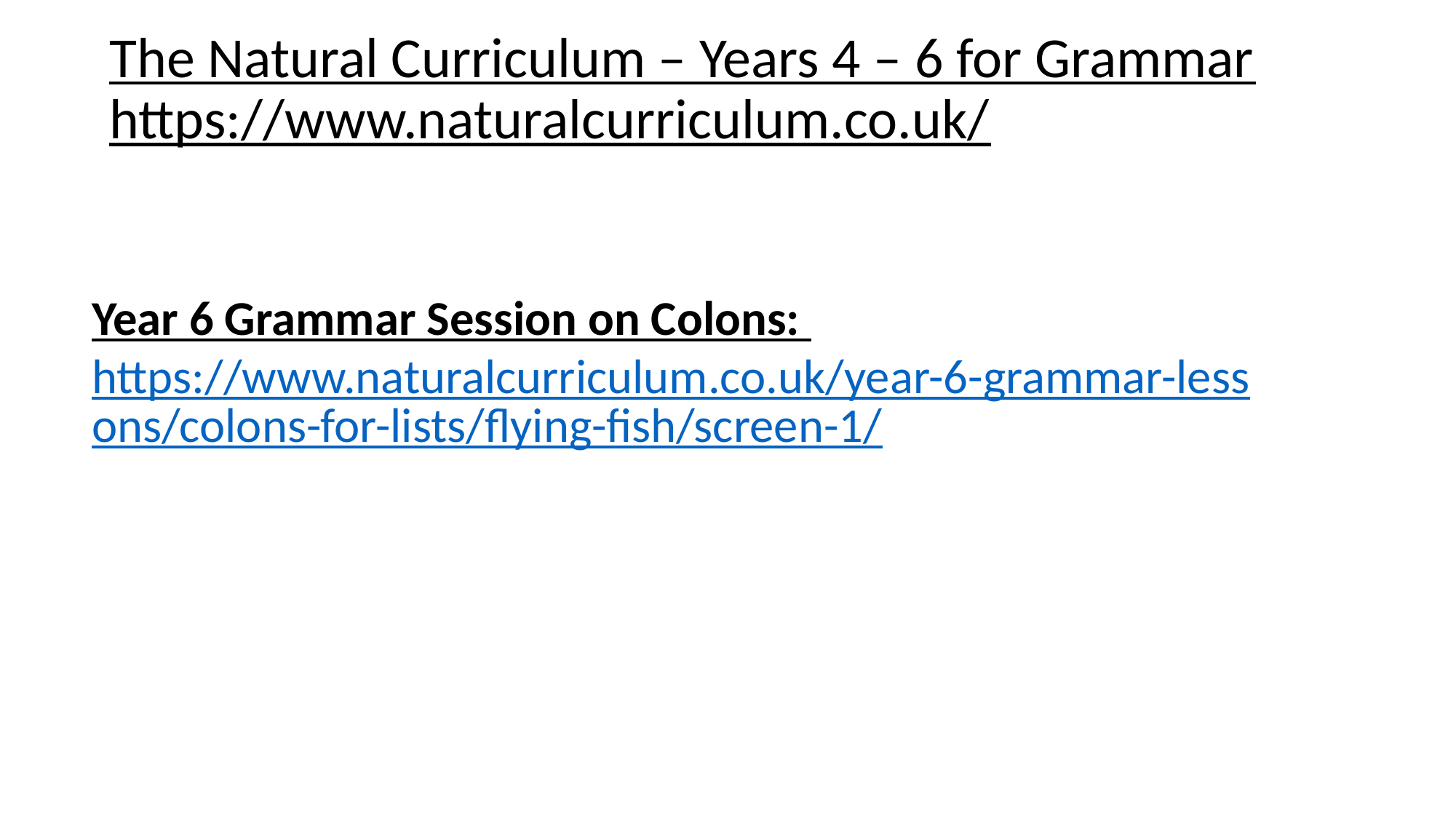

# The Natural Curriculum – Years 4 – 6 for Grammar https://www.naturalcurriculum.co.uk/
Year 6 Grammar Session on Colons: https://www.naturalcurriculum.co.uk/year-6-grammar-lessons/colons-for-lists/flying-fish/screen-1/